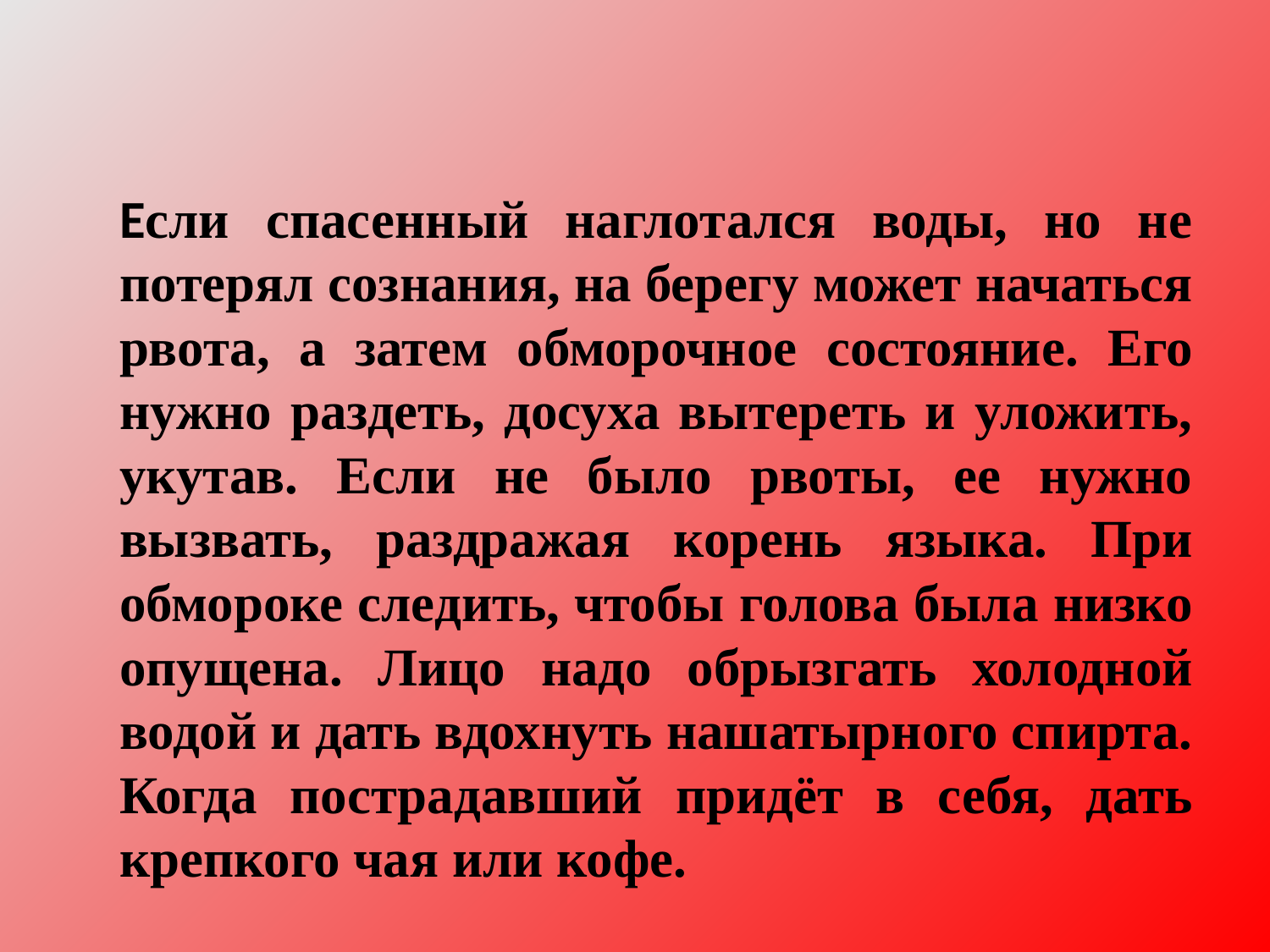

Если спасенный наглотался воды, но не потерял сознания, на берегу может начаться рвота, а затем обморочное состояние. Его нужно раздеть, досуха вытереть и уложить, укутав. Если не было рвоты, ее нужно вызвать, раздражая корень языка. При обмороке следить, чтобы голова была низко опущена. Лицо надо обрызгать холодной водой и дать вдохнуть нашатырного спирта. Когда пострадавший придёт в себя, дать крепкого чая или кофе.